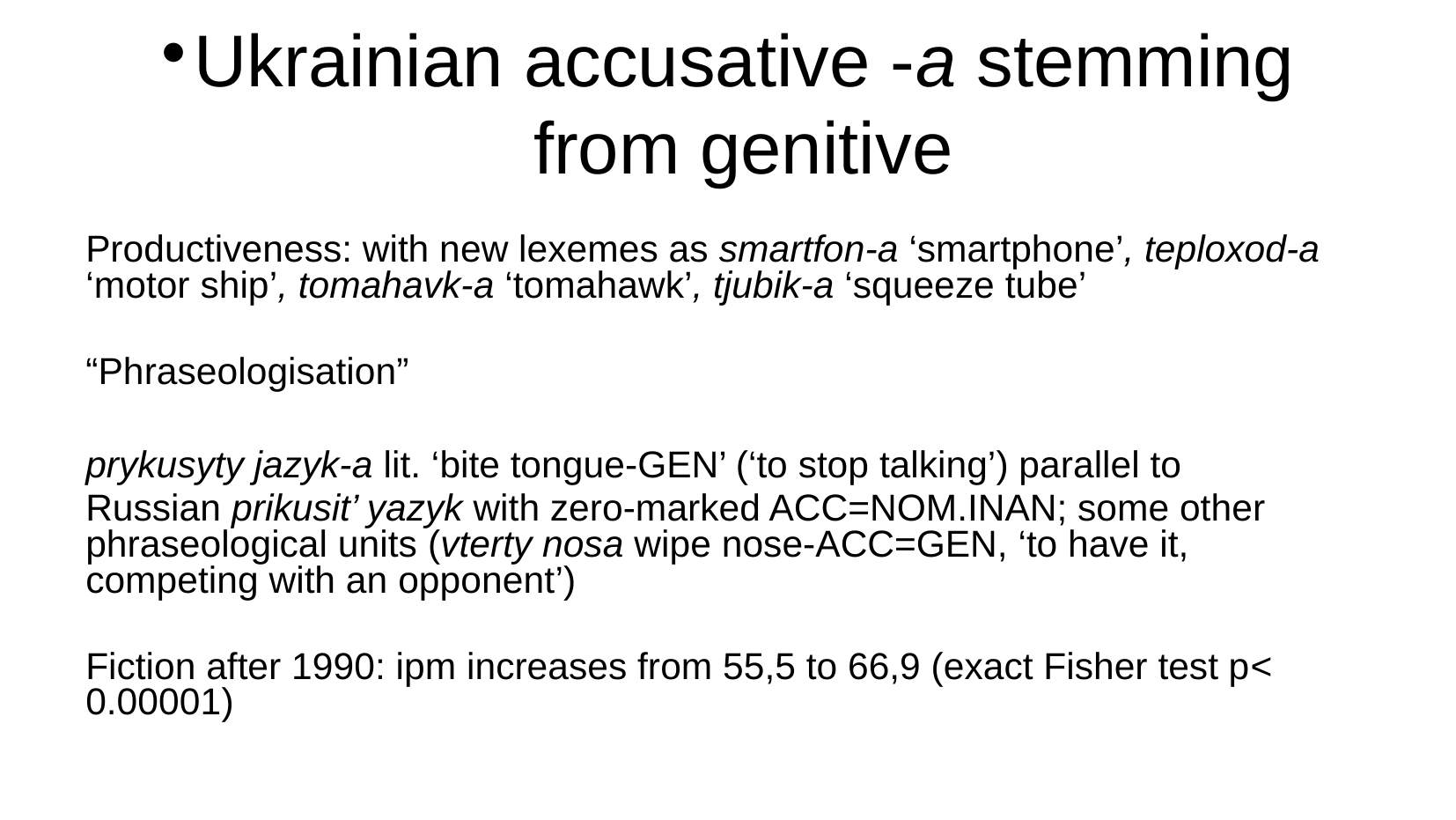

Ukrainian accusative -a stemming from genitive

Productiveness: with new lexemes as smartfon-a ‘smartphone’, teploxod-a ‘motor ship’, tomahavk-a ‘tomahawk’, tjubik-a ‘squeeze tube’

“Phraseologisation”

prykusyty jazyk-a lit. ‘bite tongue-GEN’ (‘to stop talking’) parallel to
Russian prikusit’ yazyk with zero-marked ACC=NOM.INAN; some other phraseological units (vterty nosa wipe nose-ACC=GEN, ‘to have it, competing with an opponent’)

Fiction after 1990: ipm increases from 55,5 to 66,9 (exact Fisher test p< 0.00001)